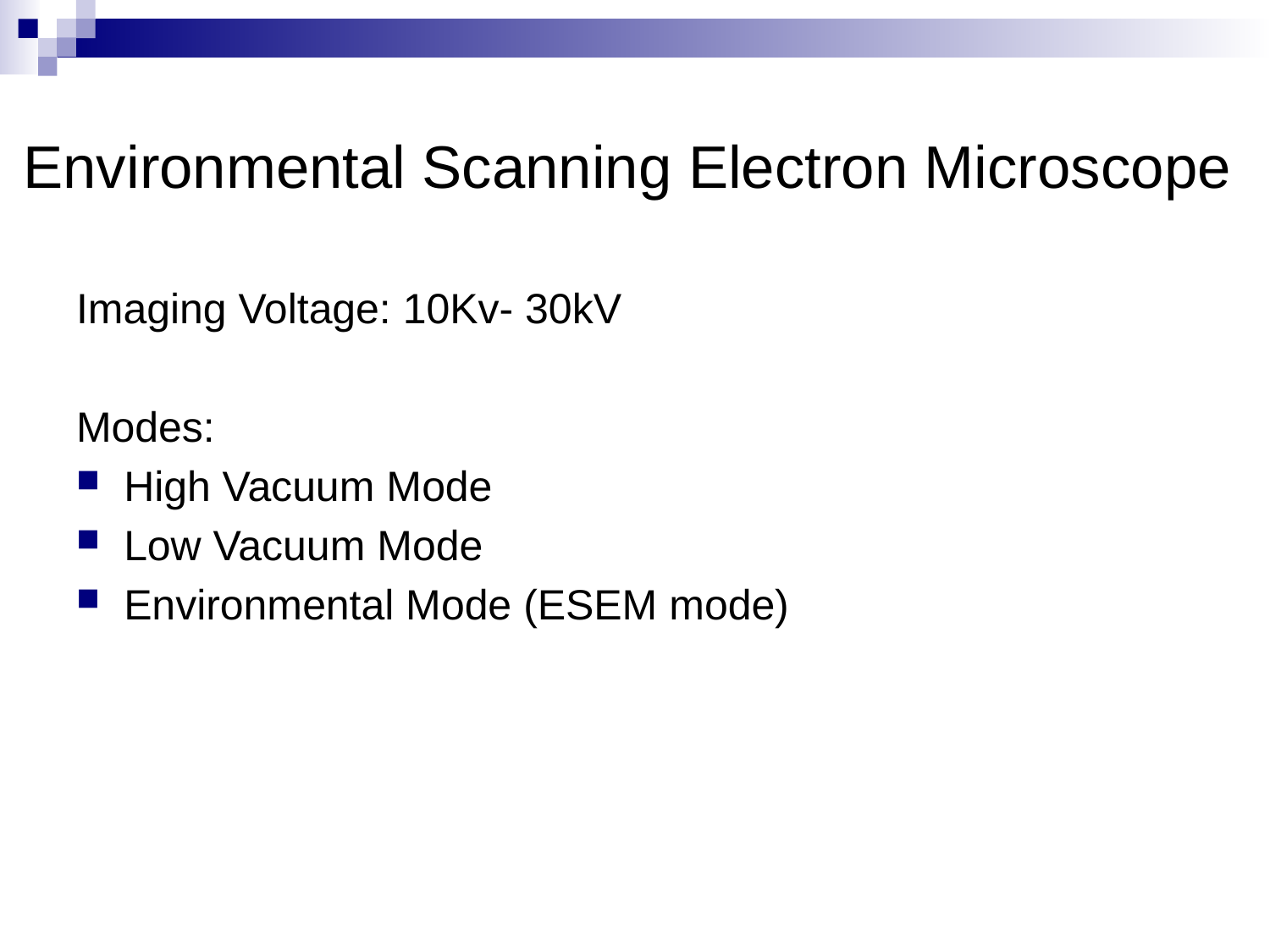

# Environmental Scanning Electron Microscope
Imaging Voltage: 10Kv- 30kV

Modes:
High Vacuum Mode
Low Vacuum Mode
Environmental Mode (ESEM mode)